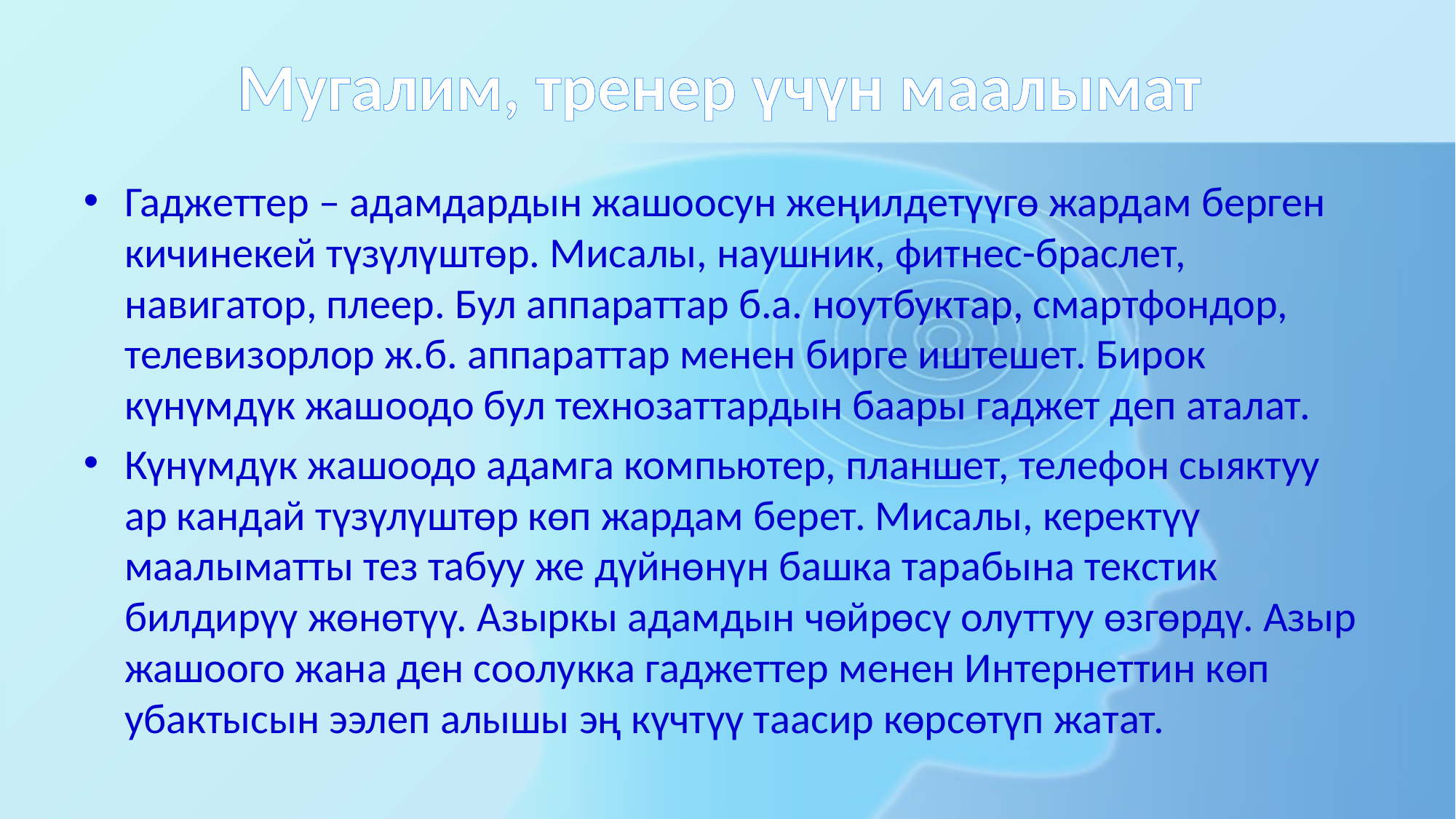

# Мугалим, тренер үчүн маалымат
Гаджеттер – адамдардын жашоосун жеңилдетүүгө жардам берген кичинекей түзүлүштөр. Мисалы, наушник, фитнес-браслет, навигатор, плеер. Бул аппараттар б.а. ноутбуктар, смартфондор, телевизорлор ж.б. аппараттар менен бирге иштешет. Бирок күнүмдүк жашоодо бул технозаттардын баары гаджет деп аталат.
Күнүмдүк жашоодо адамга компьютер, планшет, телефон сыяктуу ар кандай түзүлүштөр көп жардам берет. Мисалы, керектүү маалыматты тез табуу же дүйнөнүн башка тарабына текстик билдирүү жөнөтүү. Азыркы адамдын чөйрөсү олуттуу өзгөрдү. Азыр жашоого жана ден соолукка гаджеттер менен Интернеттин көп убактысын ээлеп алышы эң күчтүү таасир көрсөтүп жатат.